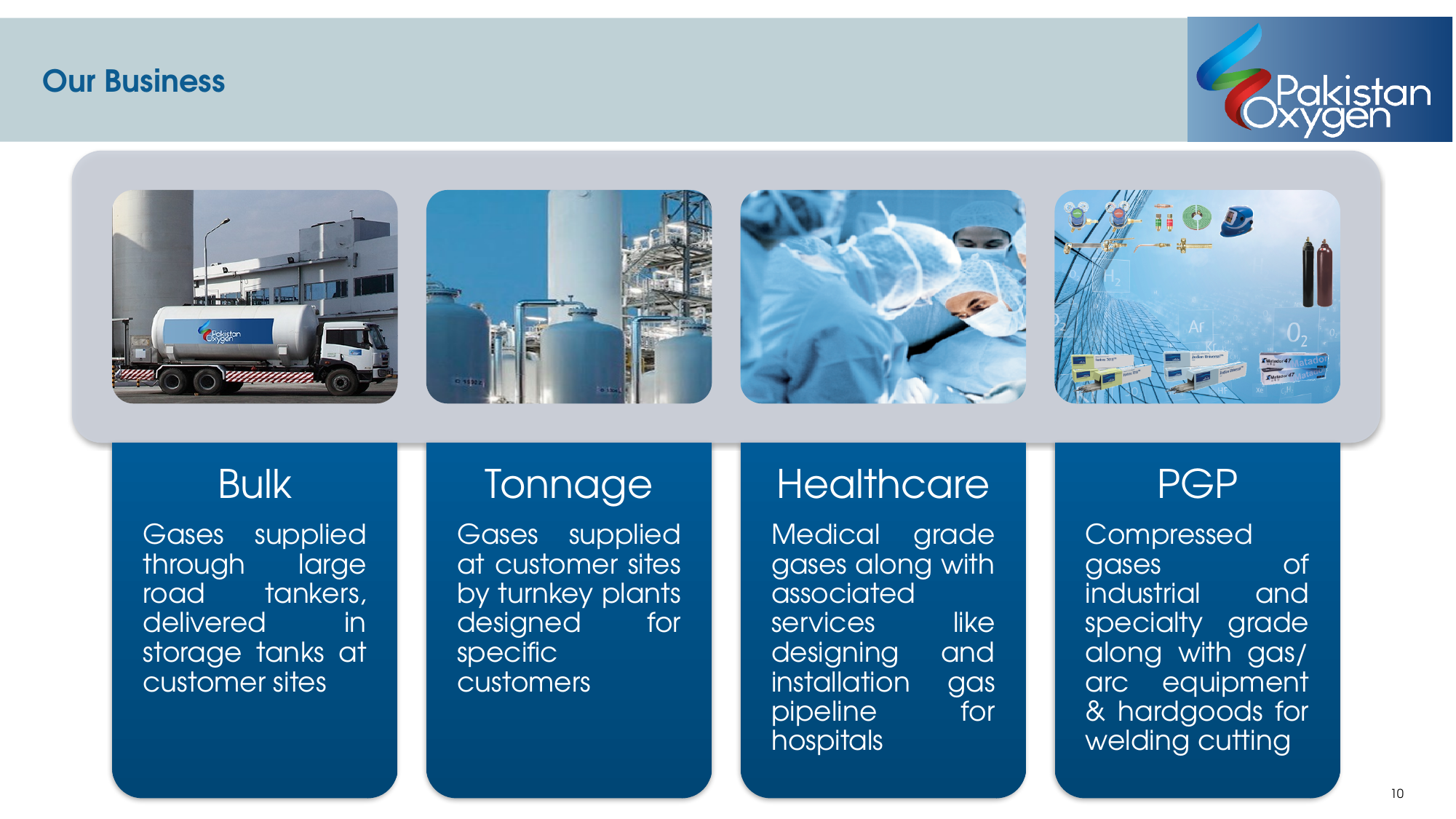

# Our Business
Bulk
Gases supplied through large road tankers, delivered in storage tanks at customer sites

Tonnage
Gases supplied at customer sites by turnkey plants designed for specific customers
Healthcare
Medical grade gases along with associated services like designing and installation gas pipeline for hospitals
PGP
Compressed gases of industrial and specialty grade along with gas/ arc equipment & hardgoods for welding cutting

10